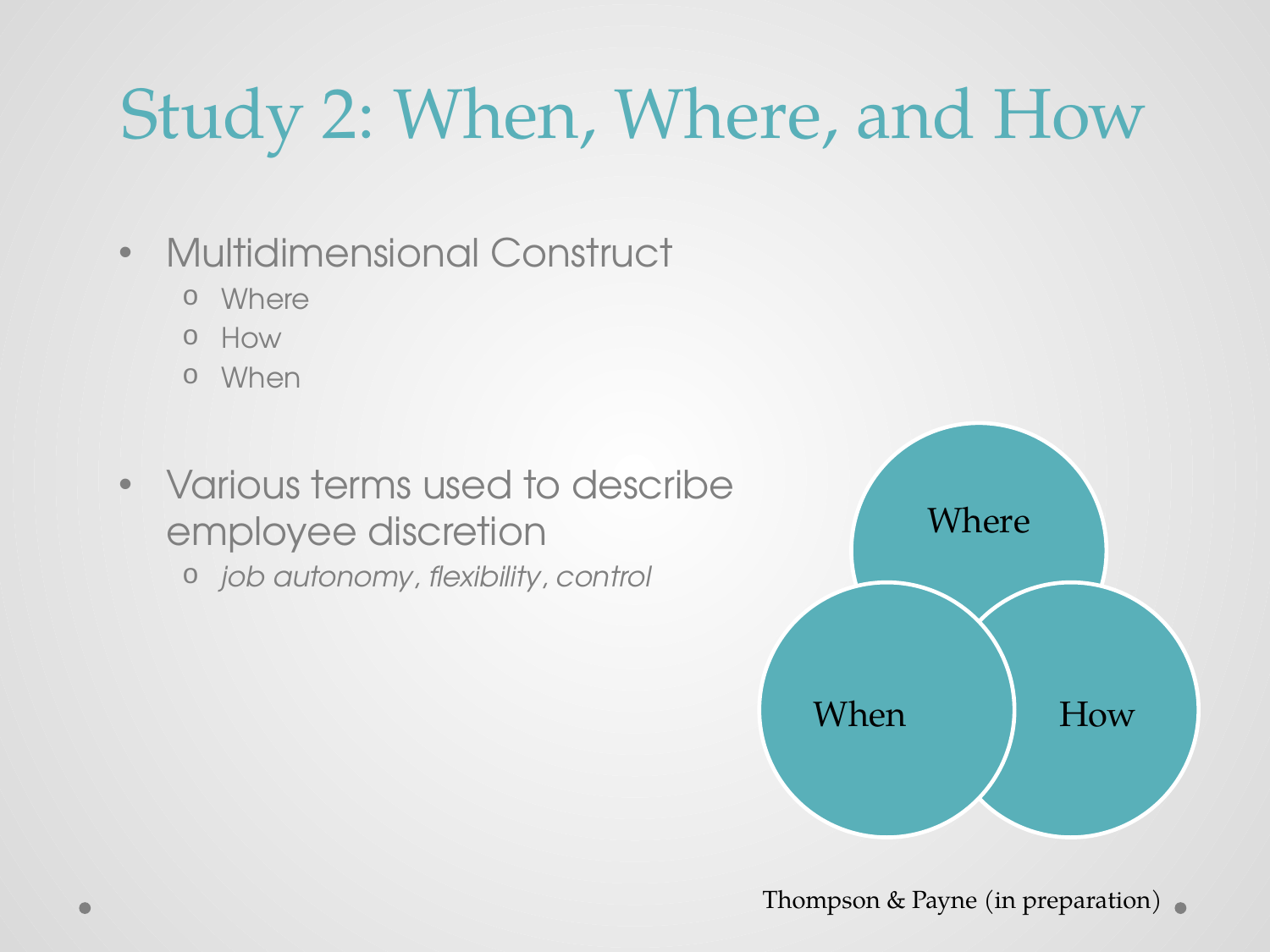

# Study 2: When, Where, and How
Multidimensional Construct
Where
How
When

Various terms used to describe employee discretion
job autonomy, flexibility, control

Where
How
When
Thompson & Payne (in preparation)